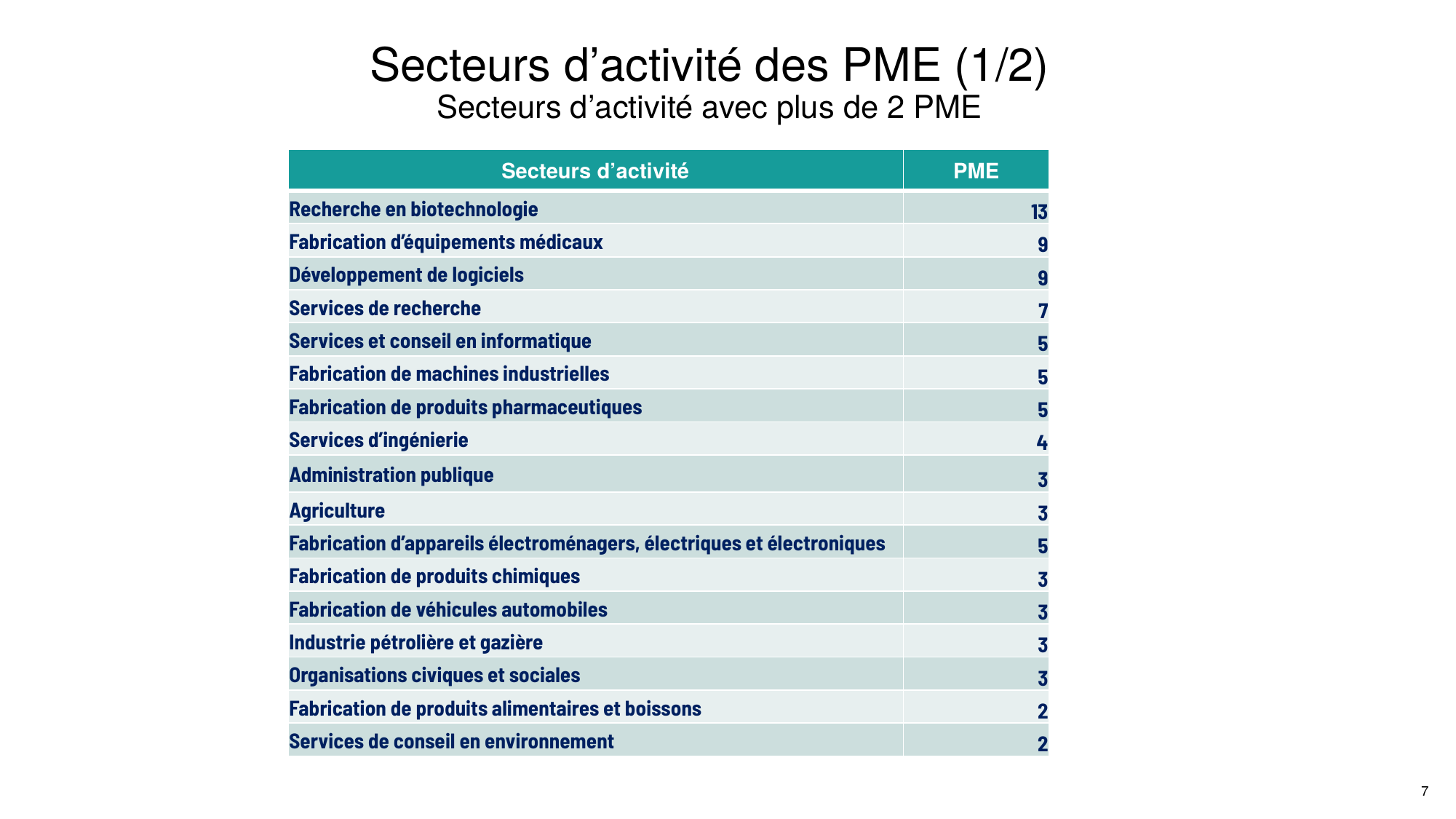

# Secteurs d’activité des PME (1/2) Secteurs d’activité avec plus de 2 PME
| Secteurs d’activité | PME |
| --- | --- |
| Recherche en biotechnologie | 13 |
| Fabrication d’équipements médicaux | 9 |
| Développement de logiciels | 9 |
| Services de recherche | 7 |
| Services et conseil en informatique | 5 |
| Fabrication de machines industrielles | 5 |
| Fabrication de produits pharmaceutiques | 5 |
| Services d’ingénierie | 4 |
| Administration publique | 3 |
| Agriculture | 3 |
| Fabrication d’appareils électroménagers, électriques et électroniques | 5 |
| Fabrication de produits chimiques | 3 |
| Fabrication de véhicules automobiles | 3 |
| Industrie pétrolière et gazière | 3 |
| Organisations civiques et sociales | 3 |
| Fabrication de produits alimentaires et boissons | 2 |
| Services de conseil en environnement | 2 |

7